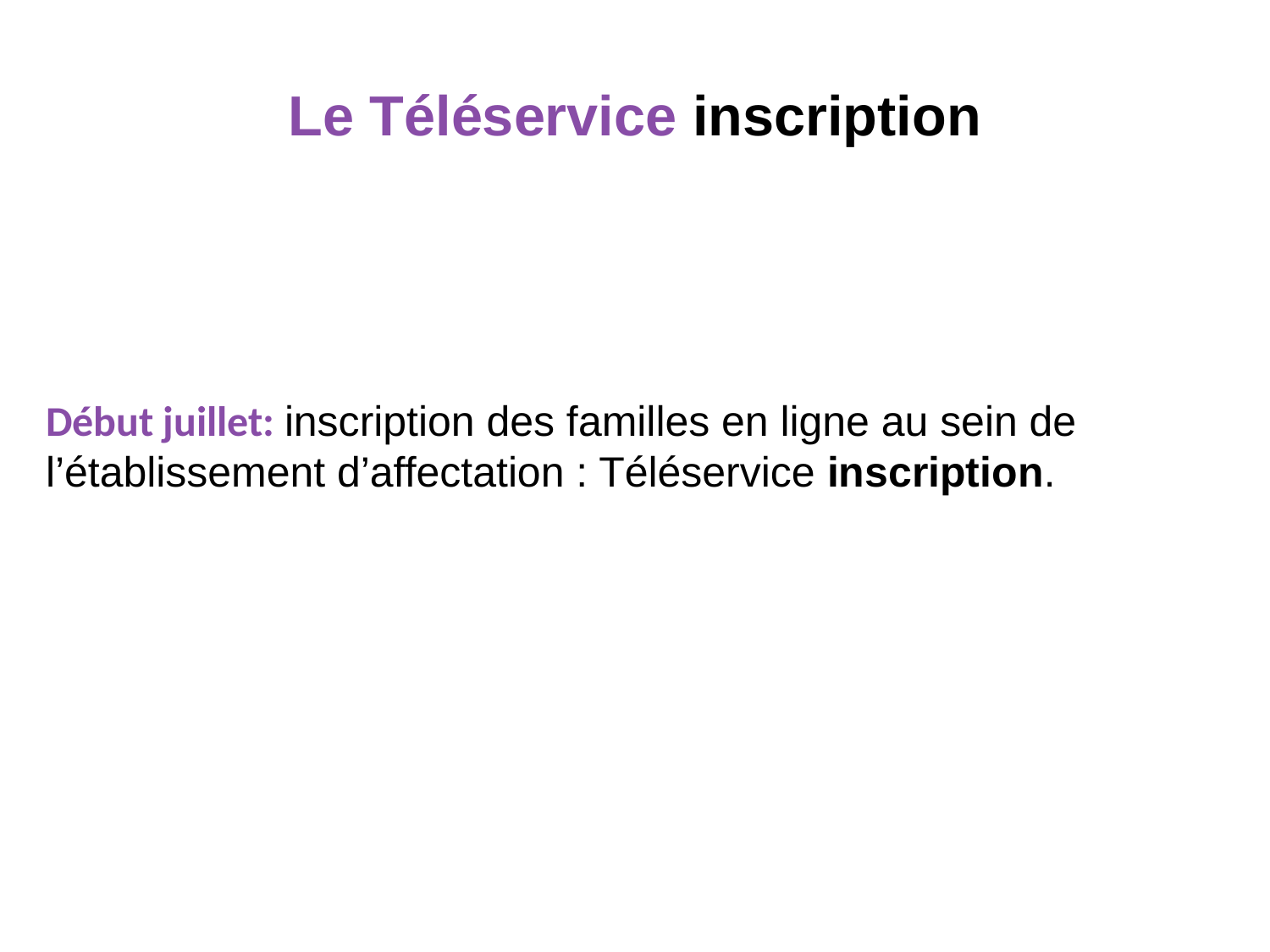

# Le Téléservice inscription
Début juillet: inscription des familles en ligne au sein de l’établissement d’affectation : Téléservice inscription.